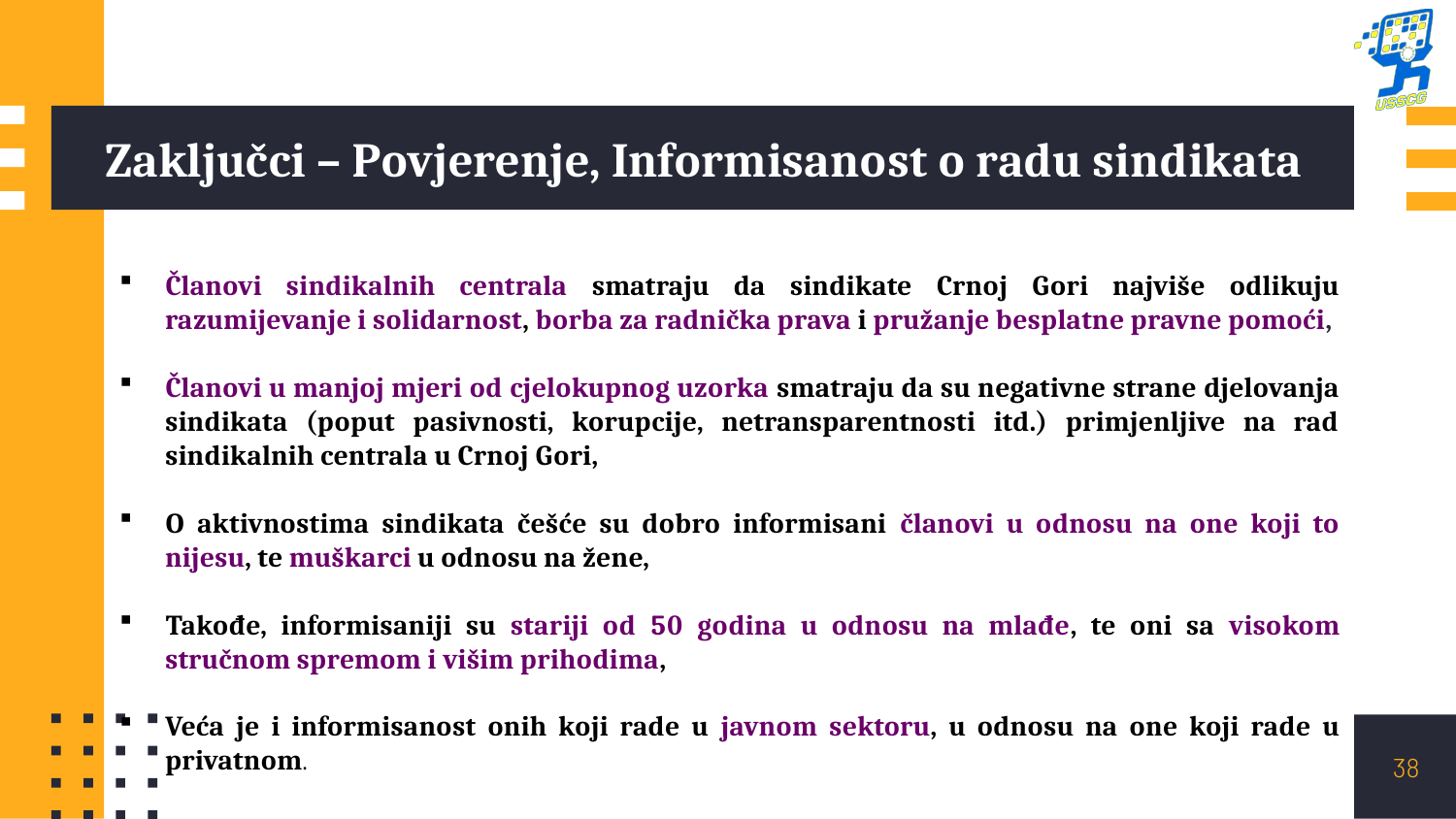

# Zaključci – Povjerenje, Informisanost o radu sindikata
Članovi sindikalnih centrala smatraju da sindikate Crnoj Gori najviše odlikuju razumijevanje i solidarnost, borba za radnička prava i pružanje besplatne pravne pomoći,

Članovi u manjoj mjeri od cjelokupnog uzorka smatraju da su negativne strane djelovanja sindikata (poput pasivnosti, korupcije, netransparentnosti itd.) primjenljive na rad sindikalnih centrala u Crnoj Gori,

O aktivnostima sindikata češće su dobro informisani članovi u odnosu na one koji to nijesu, te muškarci u odnosu na žene,

Takođe, informisaniji su stariji od 50 godina u odnosu na mlađe, te oni sa visokom stručnom spremom i višim prihodima,

Veća je i informisanost onih koji rade u javnom sektoru, u odnosu na one koji rade u privatnom.

38